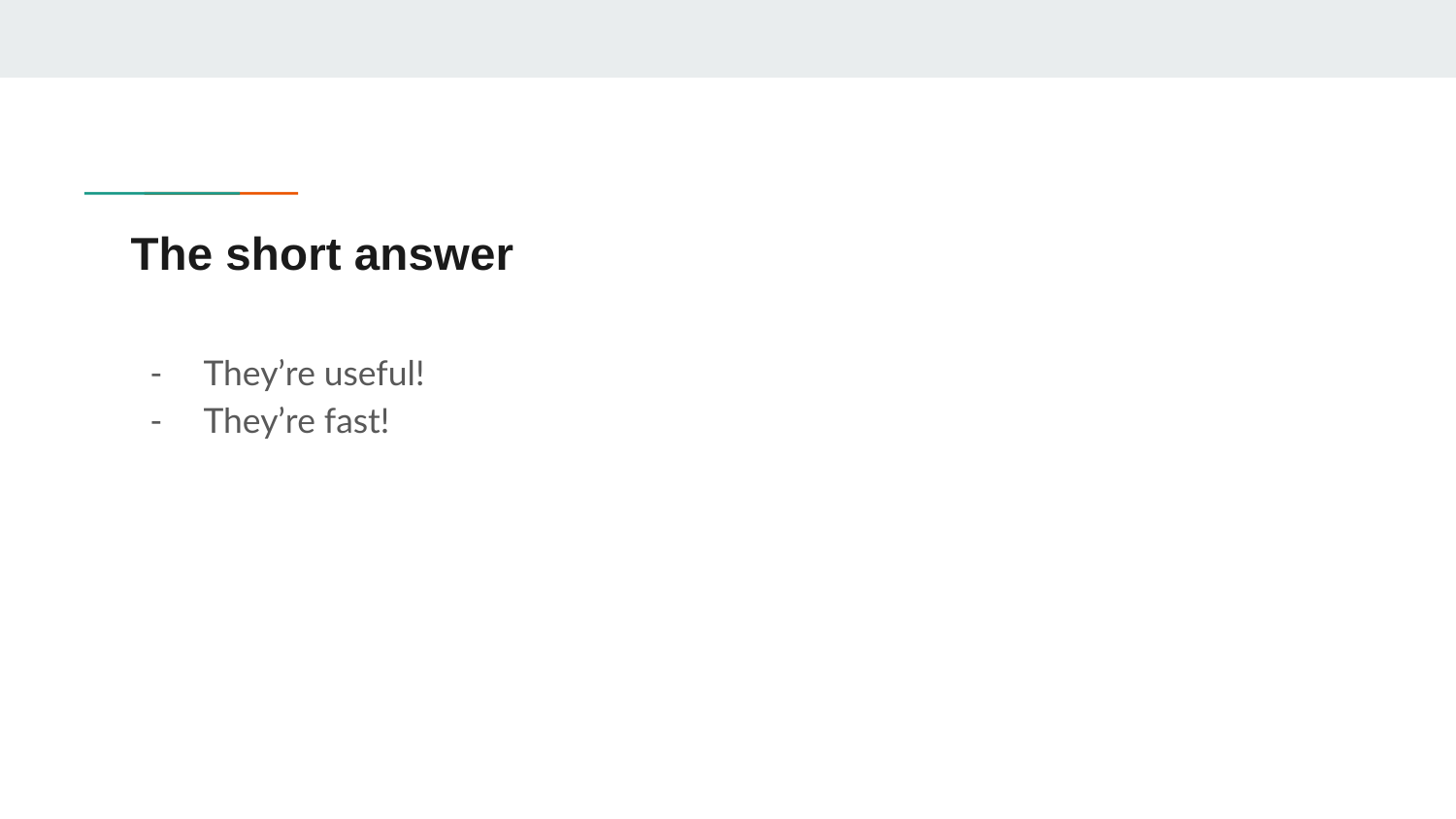

# The short answer
They’re useful!
They’re fast!